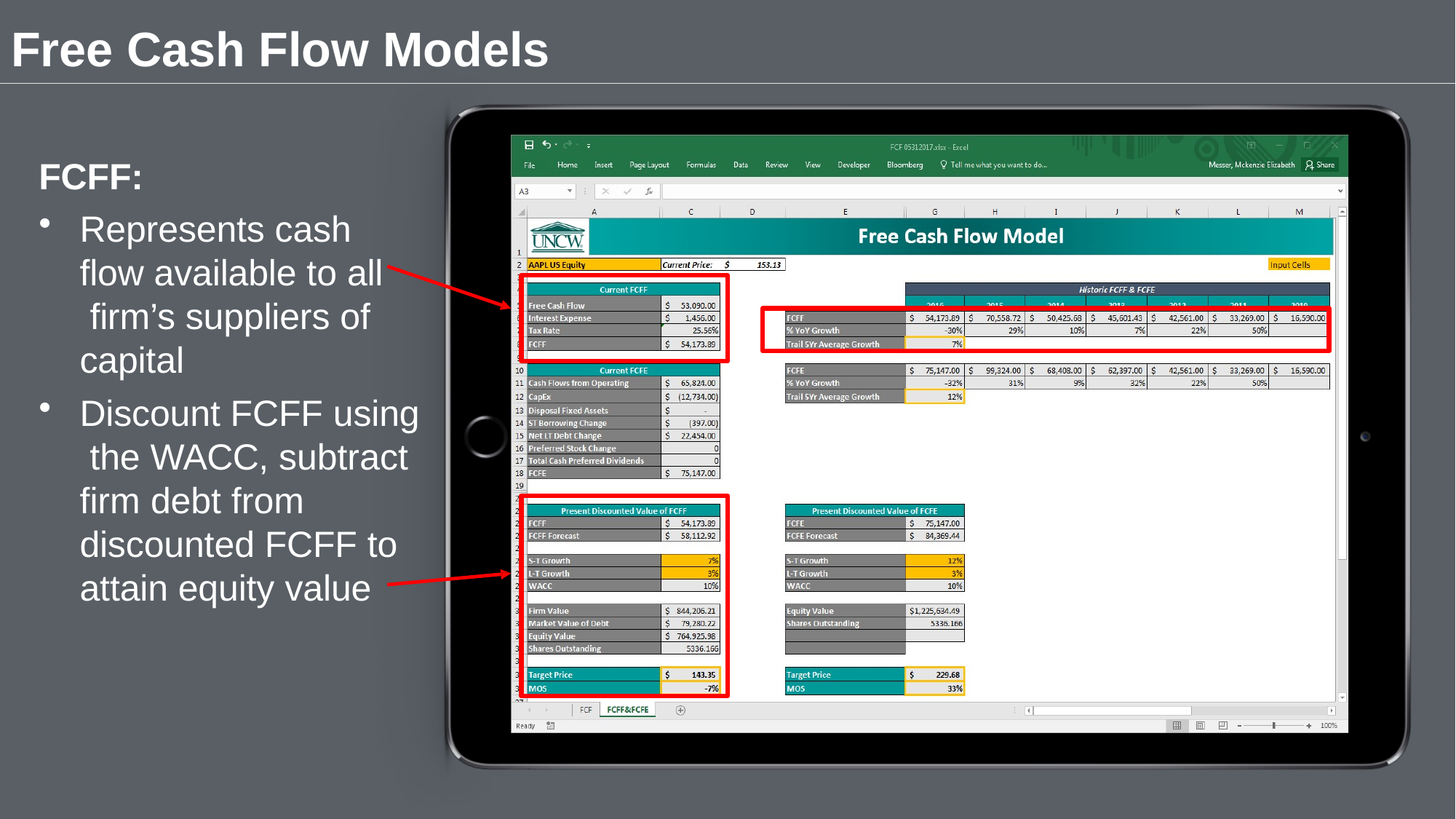

# Free Cash Flow Models

FCFF:
Represents cash  flow available to all  firm’s suppliers of  capital
Discount FCFF using  the WACC, subtract  firm debt from  discounted FCFF to  attain equity value